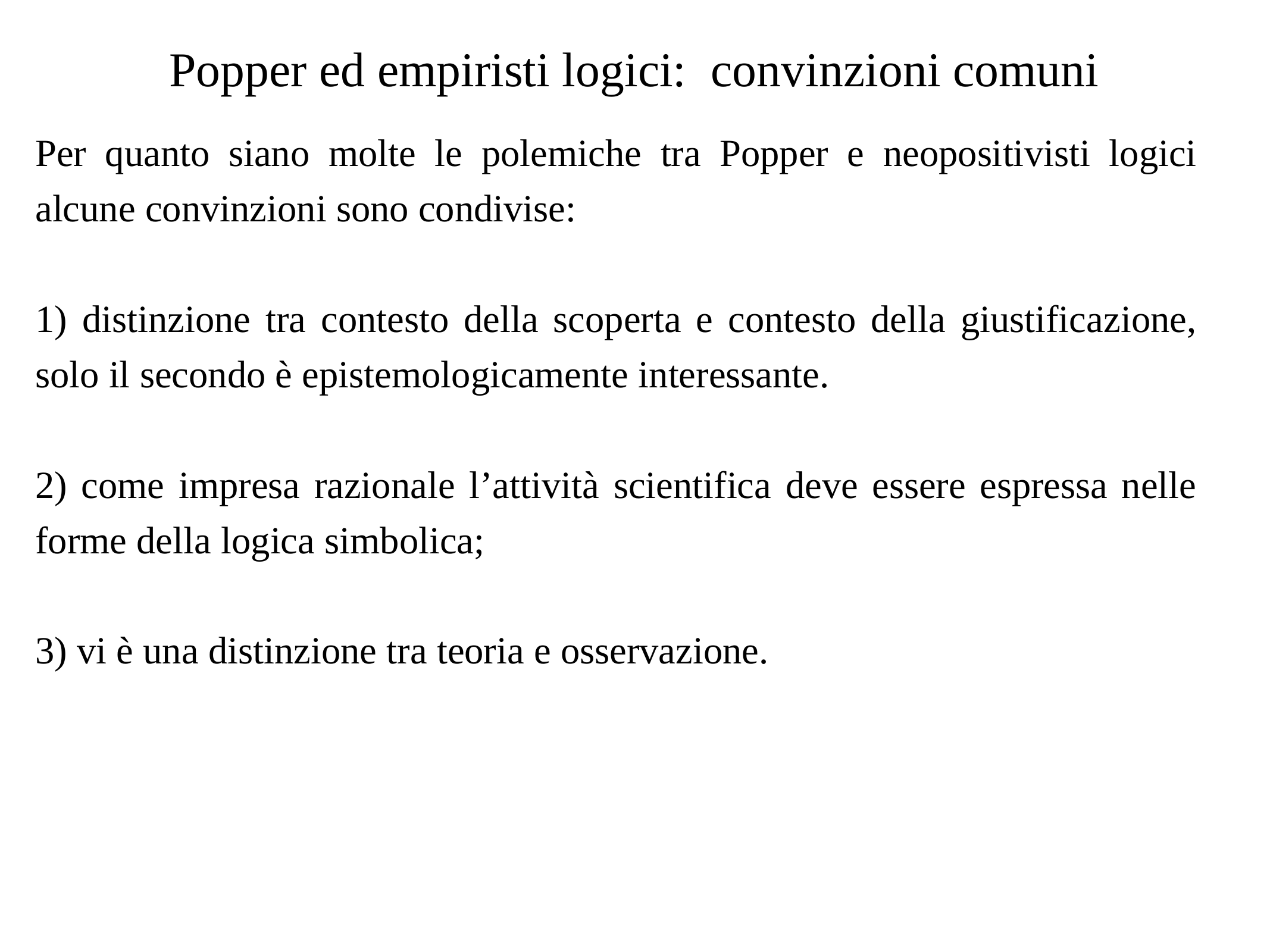

# Popper ed empiristi logici:  convinzioni comuni
Per quanto siano molte le polemiche tra Popper e neopositivisti logici alcune convinzioni sono condivise:

1) distinzione tra contesto della scoperta e contesto della giustificazione, solo il secondo è epistemologicamente interessante.

2) come impresa razionale l’attività scientifica deve essere espressa nelle forme della logica simbolica;

3) vi è una distinzione tra teoria e osservazione.